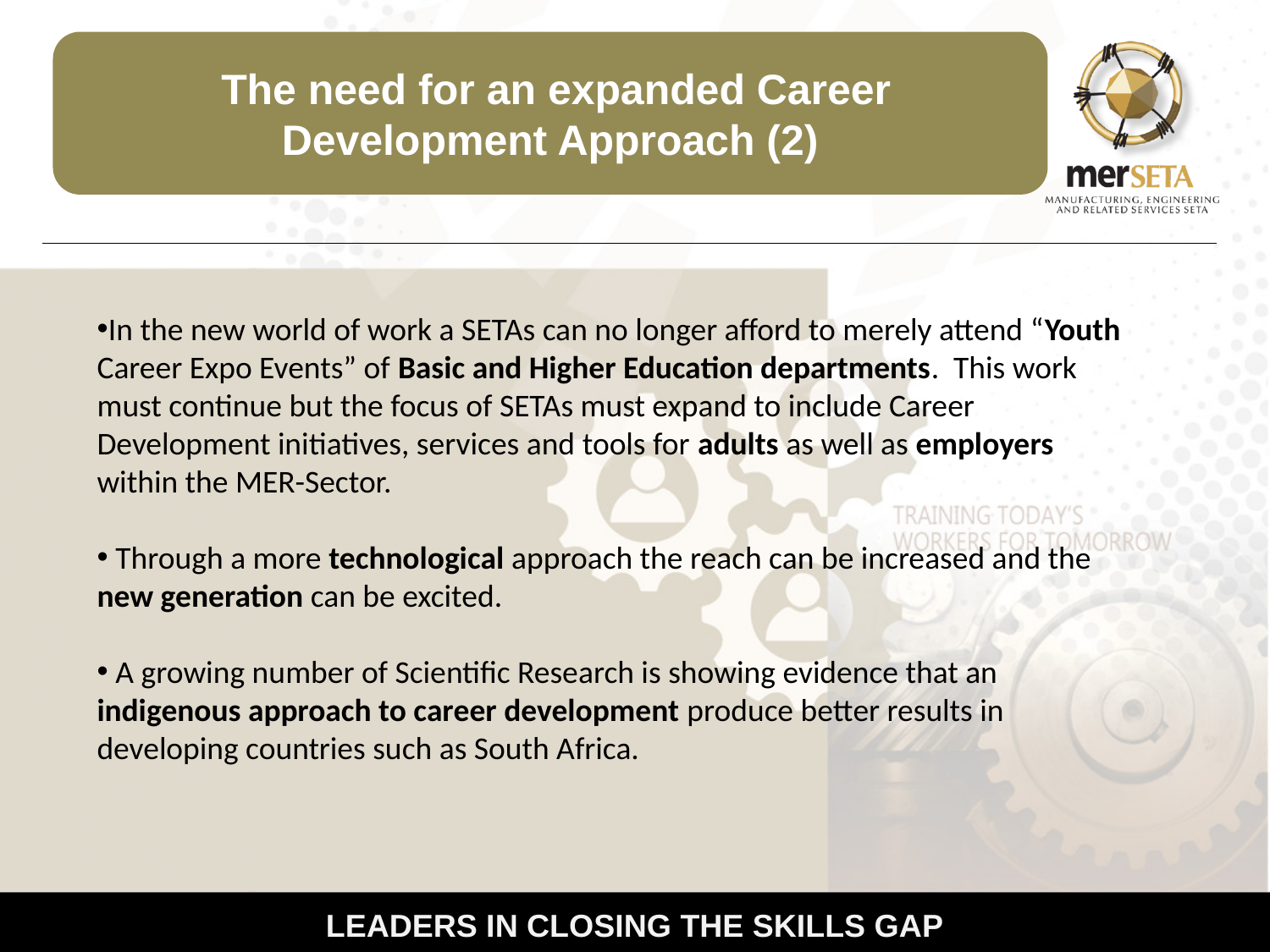

The need for an expanded Career Development Approach (2)

In the new world of work a SETAs can no longer afford to merely attend “Youth Career Expo Events” of Basic and Higher Education departments.  This work must continue but the focus of SETAs must expand to include Career Development initiatives, services and tools for adults as well as employers within the MER-Sector.

 Through a more technological approach the reach can be increased and the new generation can be excited.

 A growing number of Scientific Research is showing evidence that an indigenous approach to career development produce better results in developing countries such as South Africa.